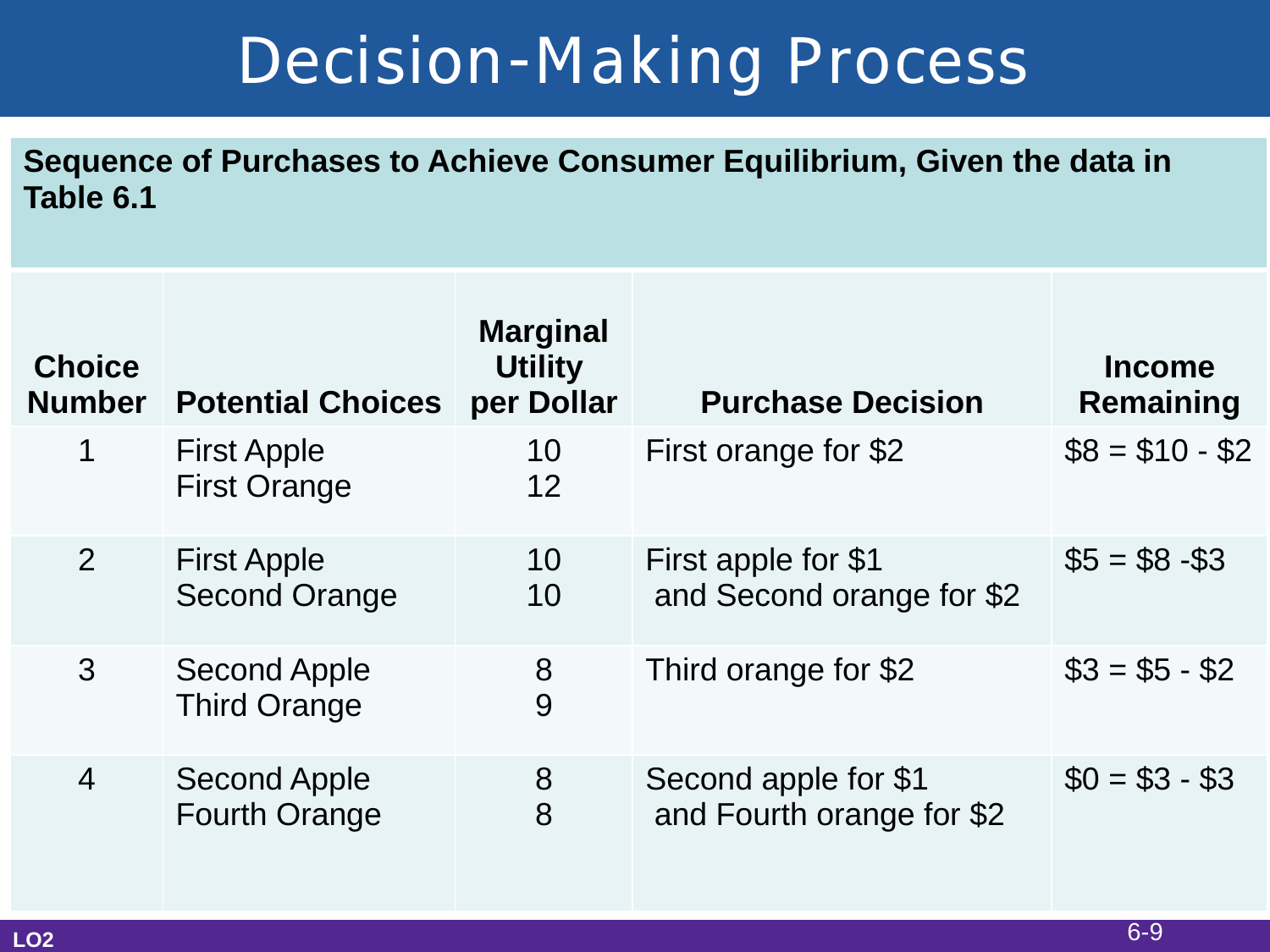

# Decision-Making Process
| Sequence of Purchases to Achieve Consumer Equilibrium, Given the data in Table 6.1 |  |  |  |  |
| --- | --- | --- | --- | --- |
| Choice Number | Potential Choices | Marginal Utility per Dollar | Purchase Decision | Income Remaining |
| 1 | First Apple First Orange | 10 12 | First orange for $2 | $8 = $10 - $2 |
| 2 | First Apple Second Orange | 10 10 | First apple for $1 and Second orange for $2 | $5 = $8 -$3 |
| 3 | Second Apple Third Orange | 8 9 | Third orange for $2 | $3 = $5 - $2 |
| 4 | Second Apple Fourth Orange | 8 8 | Second apple for $1 and Fourth orange for $2 | $0 = $3 - $3 |

6-9
LO2